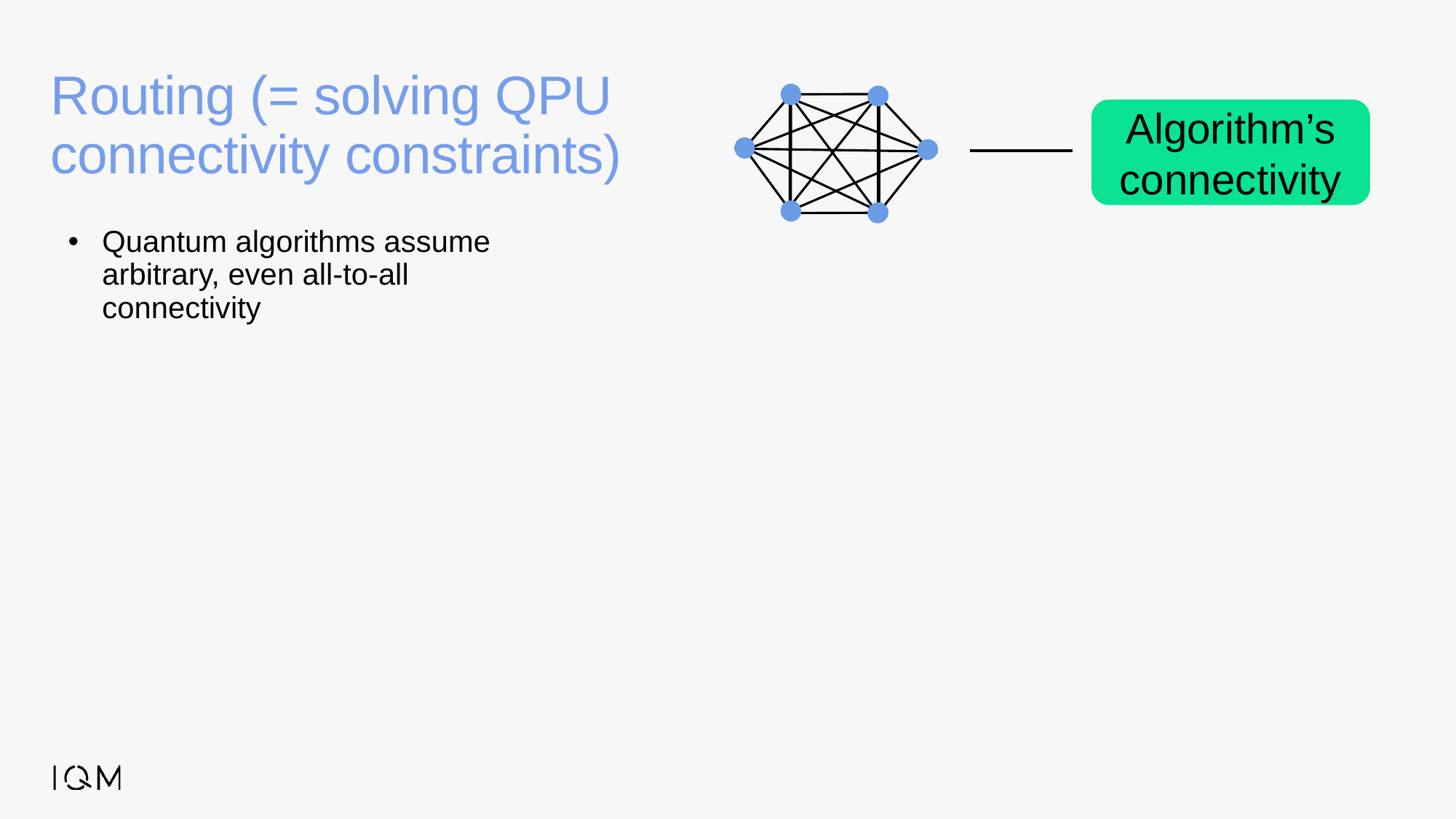

Routing (= solving QPU connectivity constraints)

Algorithm’s connectivity

Quantum algorithms assume arbitrary, even all-to-all connectivity